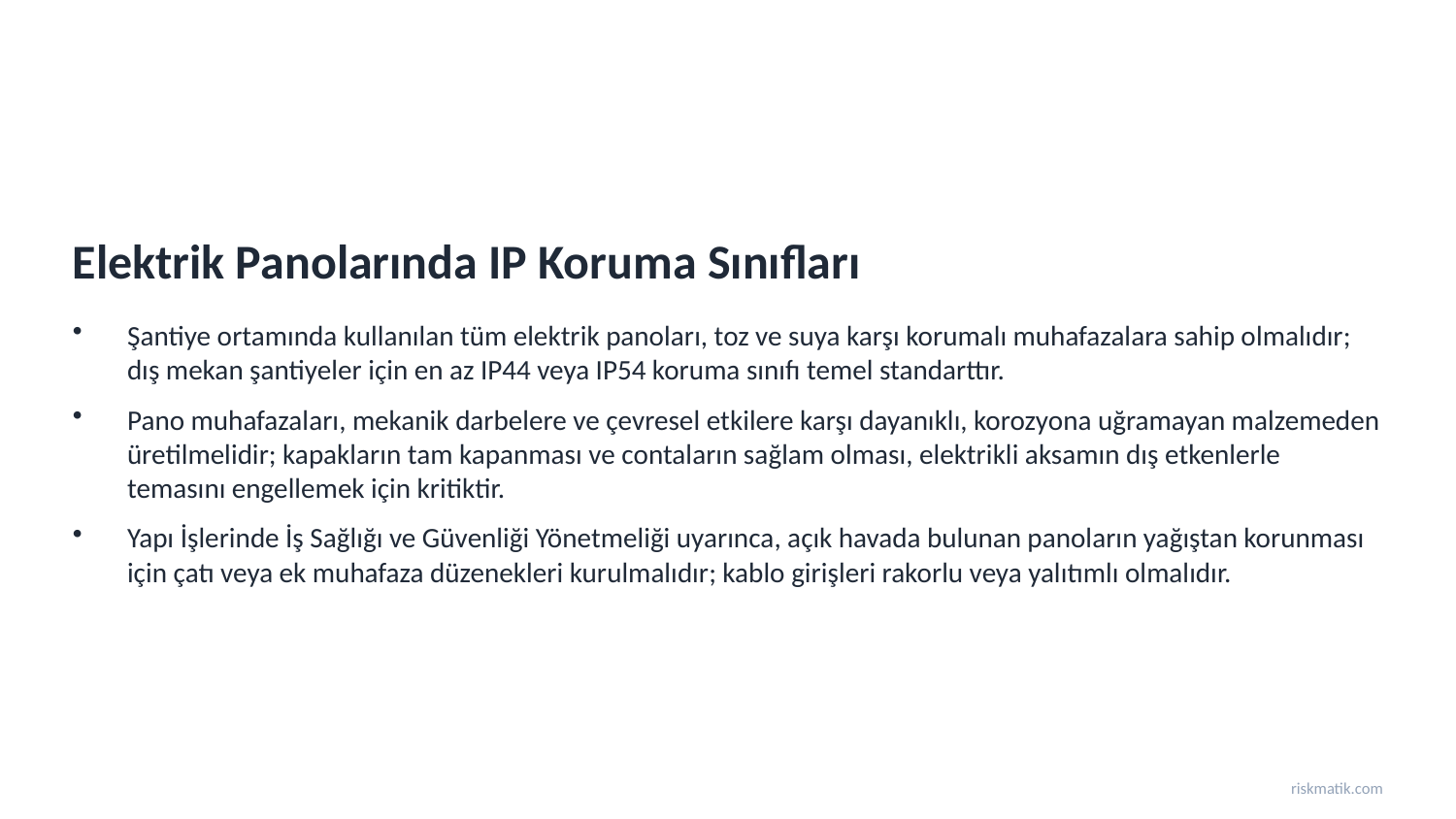

Elektrik Panolarında IP Koruma Sınıfları
Şantiye ortamında kullanılan tüm elektrik panoları, toz ve suya karşı korumalı muhafazalara sahip olmalıdır; dış mekan şantiyeler için en az IP44 veya IP54 koruma sınıfı temel standarttır.
Pano muhafazaları, mekanik darbelere ve çevresel etkilere karşı dayanıklı, korozyona uğramayan malzemeden üretilmelidir; kapakların tam kapanması ve contaların sağlam olması, elektrikli aksamın dış etkenlerle temasını engellemek için kritiktir.
Yapı İşlerinde İş Sağlığı ve Güvenliği Yönetmeliği uyarınca, açık havada bulunan panoların yağıştan korunması için çatı veya ek muhafaza düzenekleri kurulmalıdır; kablo girişleri rakorlu veya yalıtımlı olmalıdır.
riskmatik.com